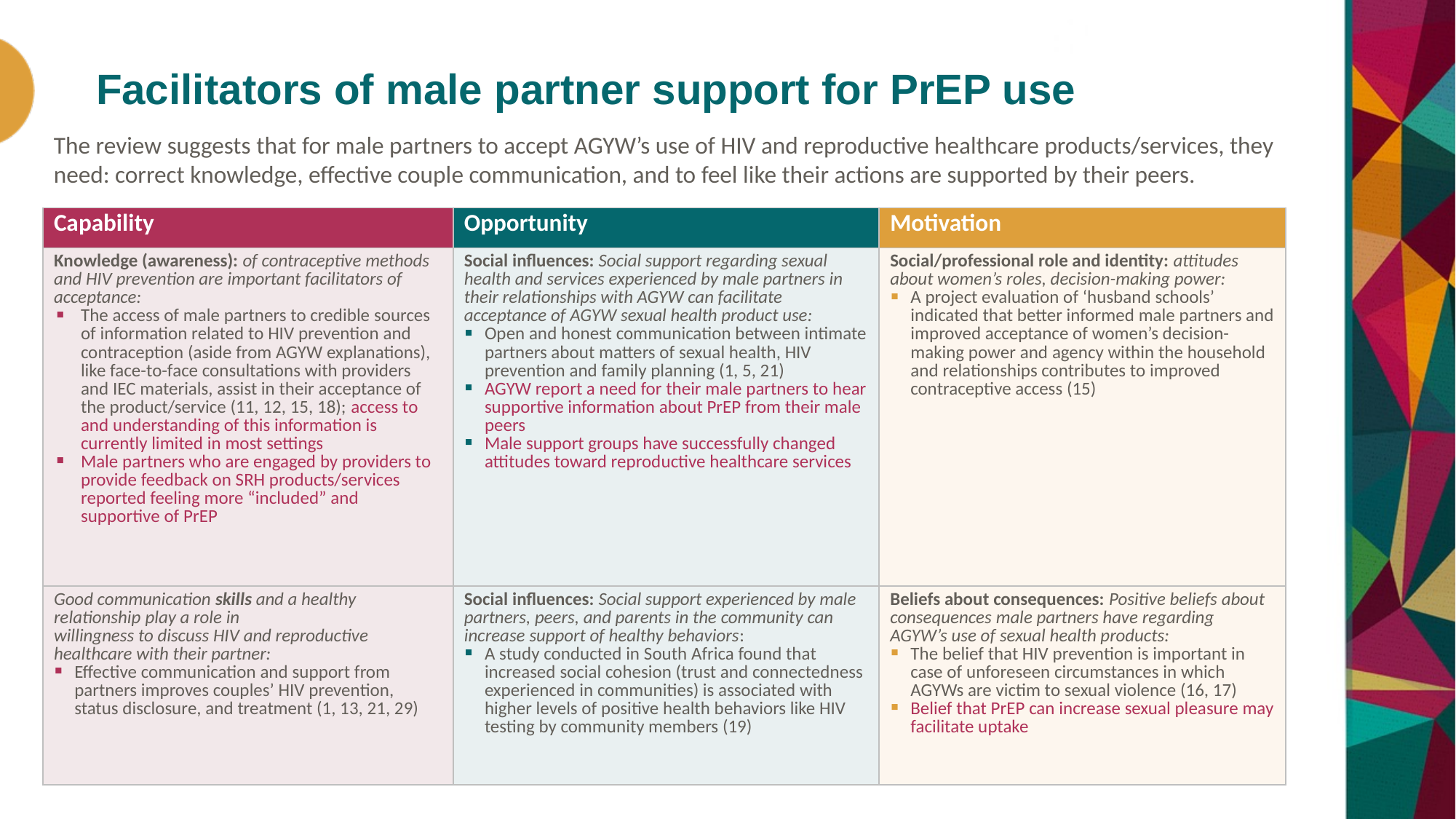

# Facilitators of male partner support for PrEP use
The review suggests that for male partners to accept AGYW’s use of HIV and reproductive healthcare products/services, they need: correct knowledge, effective couple communication, and to feel like their actions are supported by their peers.
| Capability | Opportunity | Motivation |
| --- | --- | --- |
| Knowledge (awareness): of contraceptive methods and HIV prevention are important facilitators of acceptance: The access of male partners to credible sources of information related to HIV prevention and contraception (aside from AGYW explanations), like face-to-face consultations with providers and IEC materials, assist in their acceptance of the product/service (11, 12, 15, 18); access to and understanding of this information is currently limited in most settings Male partners who are engaged by providers to provide feedback on SRH products/services reported feeling more “included” and supportive of PrEP | Social influences: Social support regarding sexual health and services experienced by male partners in their relationships with AGYW can facilitate acceptance of AGYW sexual health product use: Open and honest communication between intimate partners about matters of sexual health, HIV prevention and family planning (1, 5, 21) AGYW report a need for their male partners to hear supportive information about PrEP from their male peers Male support groups have successfully changed attitudes toward reproductive healthcare services | Social/professional role and identity: attitudes about women’s roles, decision-making power: A project evaluation of ‘husband schools’ indicated that better informed male partners and improved acceptance of women’s decision-making power and agency within the household and relationships contributes to improved contraceptive access (15) |
| Good communication skills and a healthy relationship play a role in willingness to discuss HIV and reproductive healthcare with their partner: Effective communication and support from partners improves couples’ HIV prevention, status disclosure, and treatment (1, 13, 21, 29) | Social influences: Social support experienced by male partners, peers, and parents in the community can increase support of healthy behaviors: A study conducted in South Africa found that increased social cohesion (trust and connectedness experienced in communities) is associated with higher levels of positive health behaviors like HIV testing by community members (19) | Beliefs about consequences: Positive beliefs about consequences male partners have regarding AGYW’s use of sexual health products: The belief that HIV prevention is important in case of unforeseen circumstances in which AGYWs are victim to sexual violence (16, 17) Belief that PrEP can increase sexual pleasure may facilitate uptake |